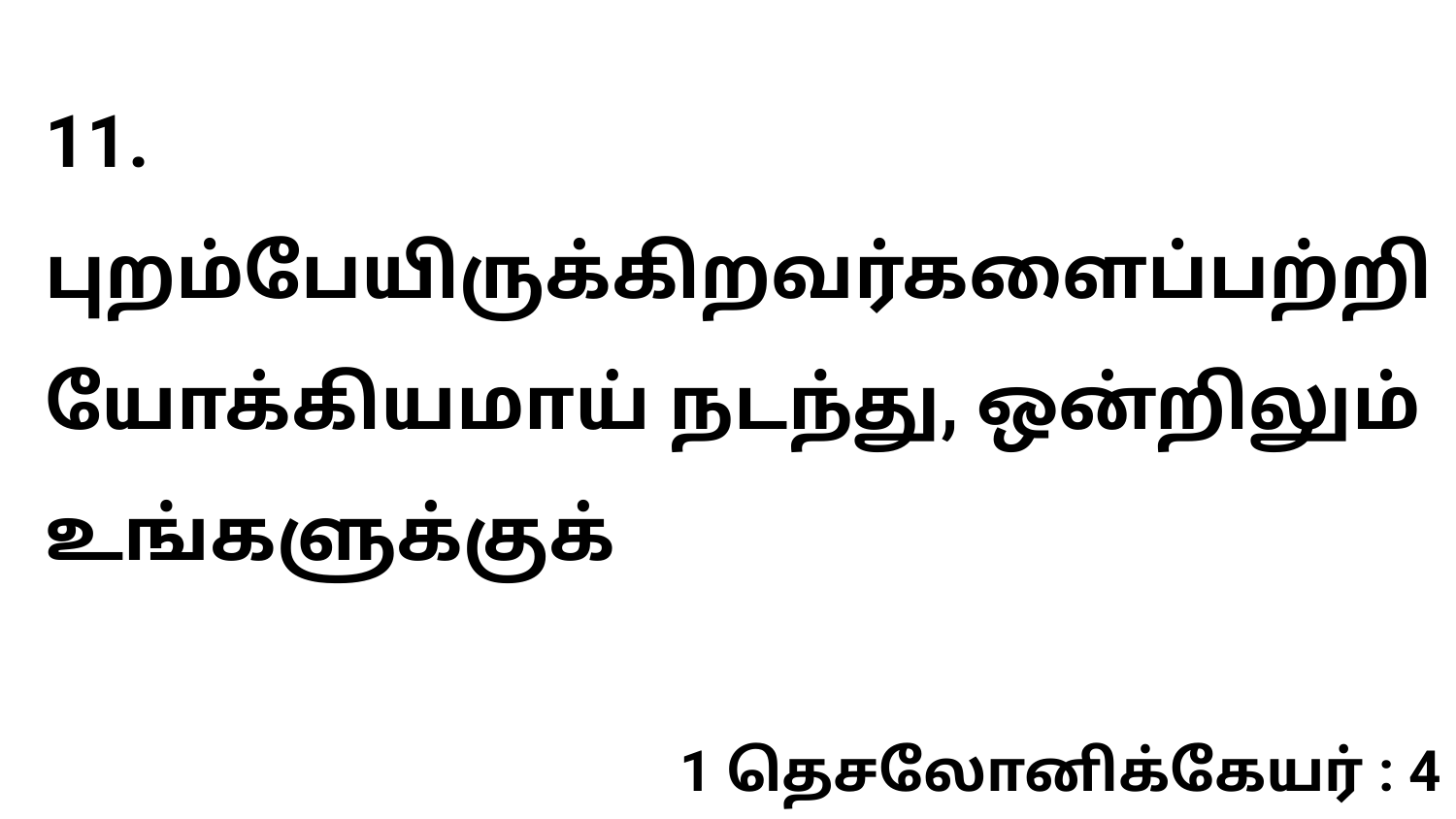

11. புறம்பேயிருக்கிறவர்களைப்பற்றி யோக்கியமாய் நடந்து, ஒன்றிலும் உங்களுக்குக்
1 தெசலோனிக்கேயர் : 4